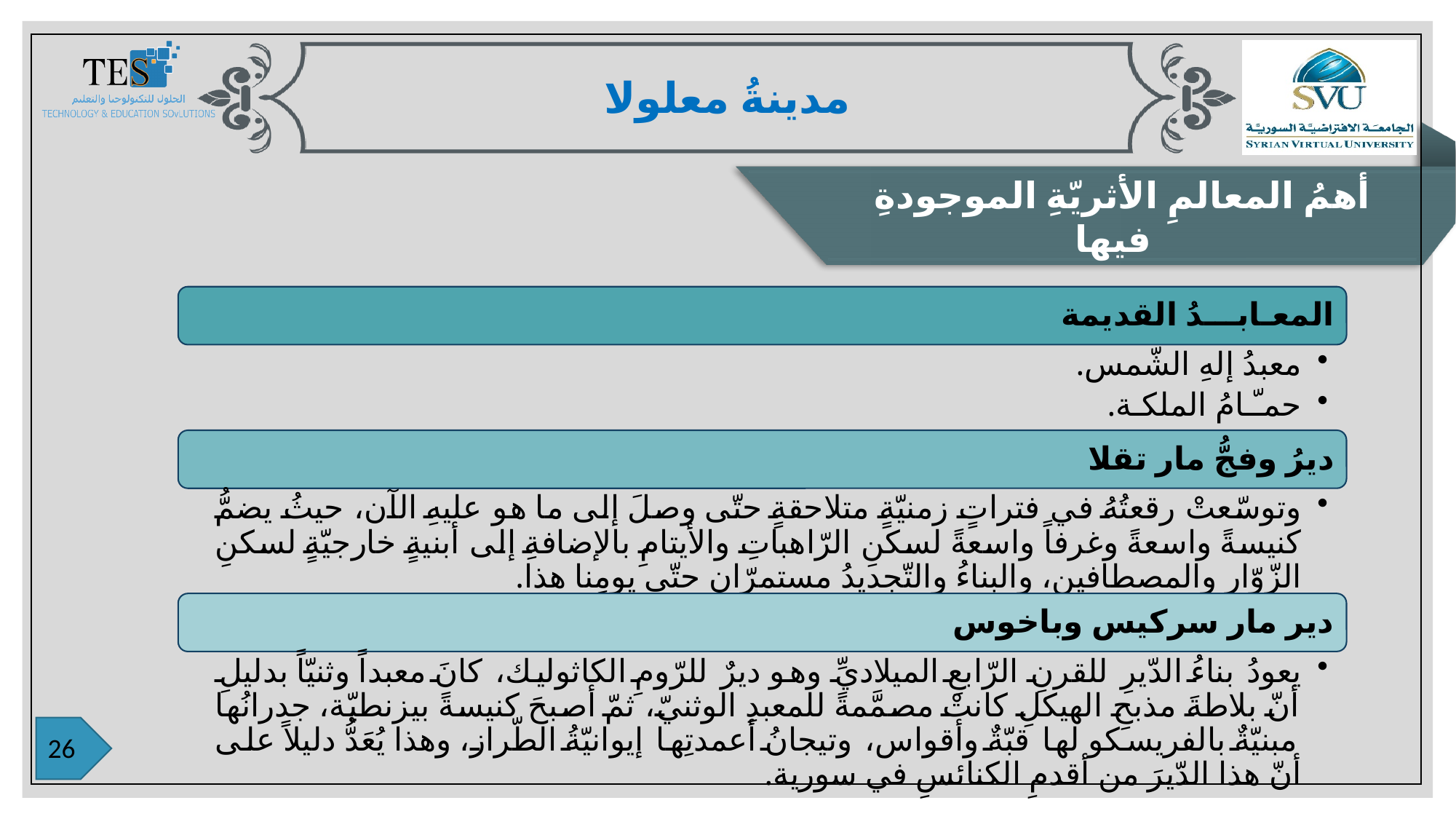

مدينةُ معلولا
أهمُ المعالمِ الأثريّةِ الموجودةِ فيها
المعـابـــدُ القديمة
معبدُ إلهِ الشّمس.
حمـّـامُ الملكـة.
ديرُ وفجُّ مار تقلا
وتوسّعتْ رقعتُهُ في فتراتٍ زمنيّةٍ متلاحقةٍ حتّى وصلَ إلى ما هو عليهِ الآن، حيثُ يضمُّ كنيسةً واسعةً وغرفاً واسعةً لسكنِ الرّاهباتِ والأيتامِ بالإضافةِ إلى أبنيةٍ خارجيّةٍ لسكنِ الزّوّارِ والمصطافين، والبناءُ والتّجديدُ مستمرّانِ حتّى يومِنا هذا.
دير مار سركيس وباخوس
يعودُ بناءُ الدّيرِ للقرنِ الرّابعِ الميلاديِّ وهو ديرٌ للرّومِ الكاثوليك، كانَ معبداً وثنيّاً بدليلِ أنّ بلاطةَ مذبحِ الهيكلِ كانتْ مصمَّمةً للمعبدِ الوثنيّ، ثمّ أصبحَ كنيسةً بيزنطيّة، جدرانُها مبنيّةٌ بالفريسكو لها قبّةٌ وأقواس، وتيجانُ أعمدتِها إيوانيّةُ الطّراز، وهذا يُعَدُّ دليلاً على أنّ هذا الدّيرَ من أقدمِ الكنائسِ في سورية.